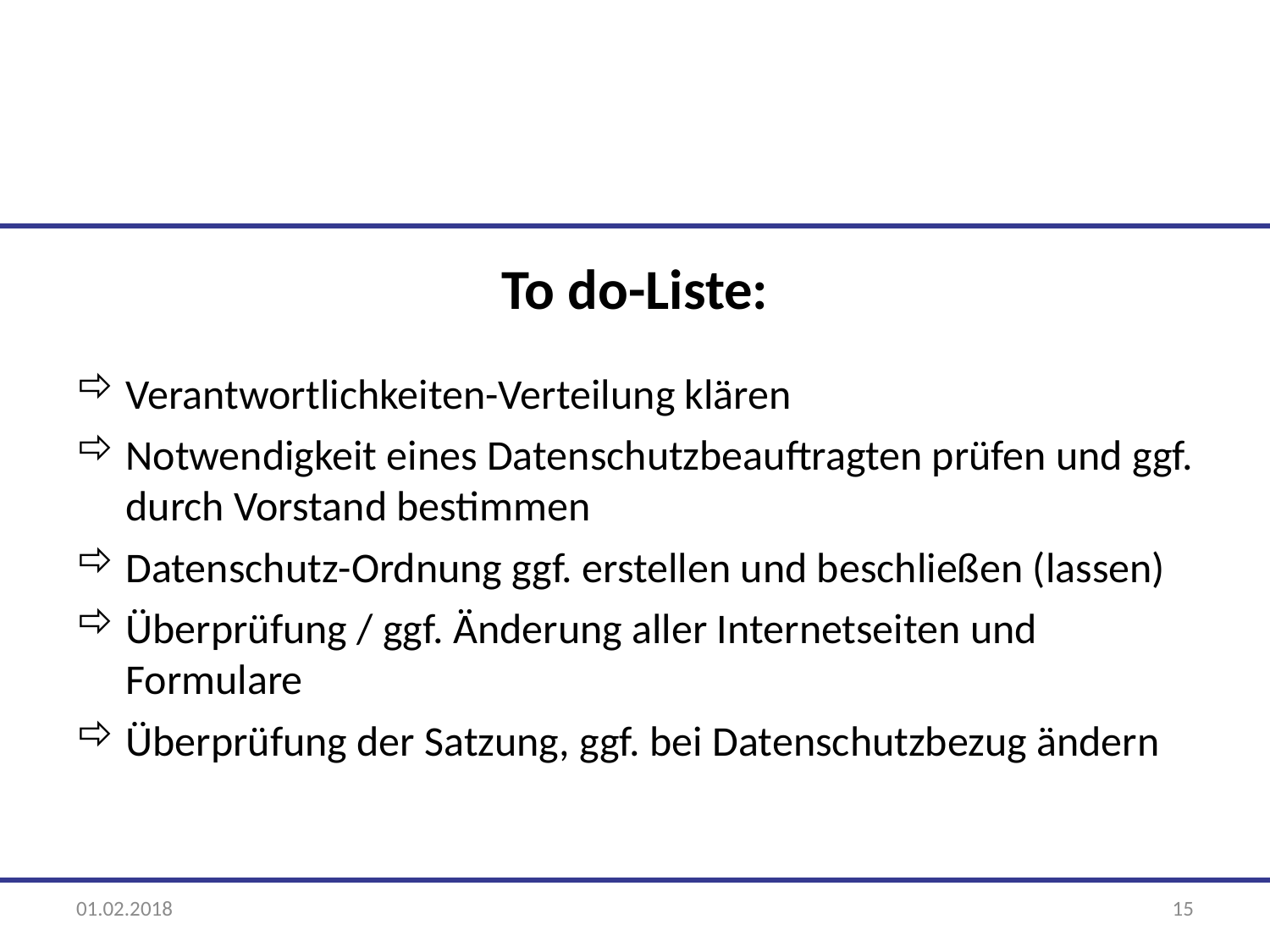

To do-Liste:

Verantwortlichkeiten-Verteilung klären
Notwendigkeit eines Datenschutzbeauftragten prüfen und ggf. durch Vorstand bestimmen
Datenschutz-Ordnung ggf. erstellen und beschließen (lassen)
Überprüfung / ggf. Änderung aller Internetseiten und Formulare
Überprüfung der Satzung, ggf. bei Datenschutzbezug ändern
01.02.2018
15